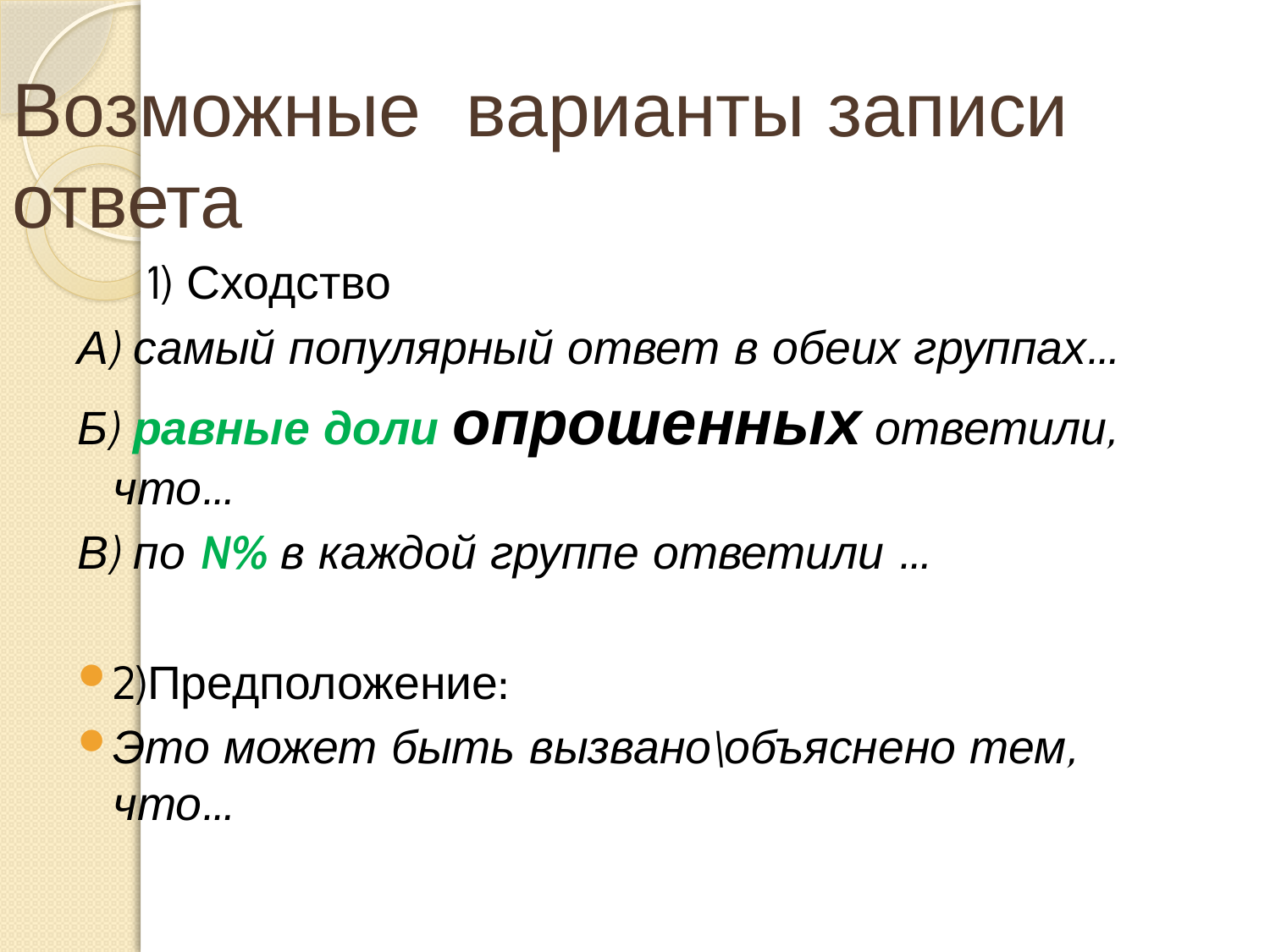

# Возможные  варианты записи ответа
     1) Сходство
А) самый популярный ответ в обеих группах…
Б) равные доли опрошенных ответили, что…
В) по N% в каждой группе ответили …

2)Предположение:
Это может быть вызвано\объяснено тем, что…